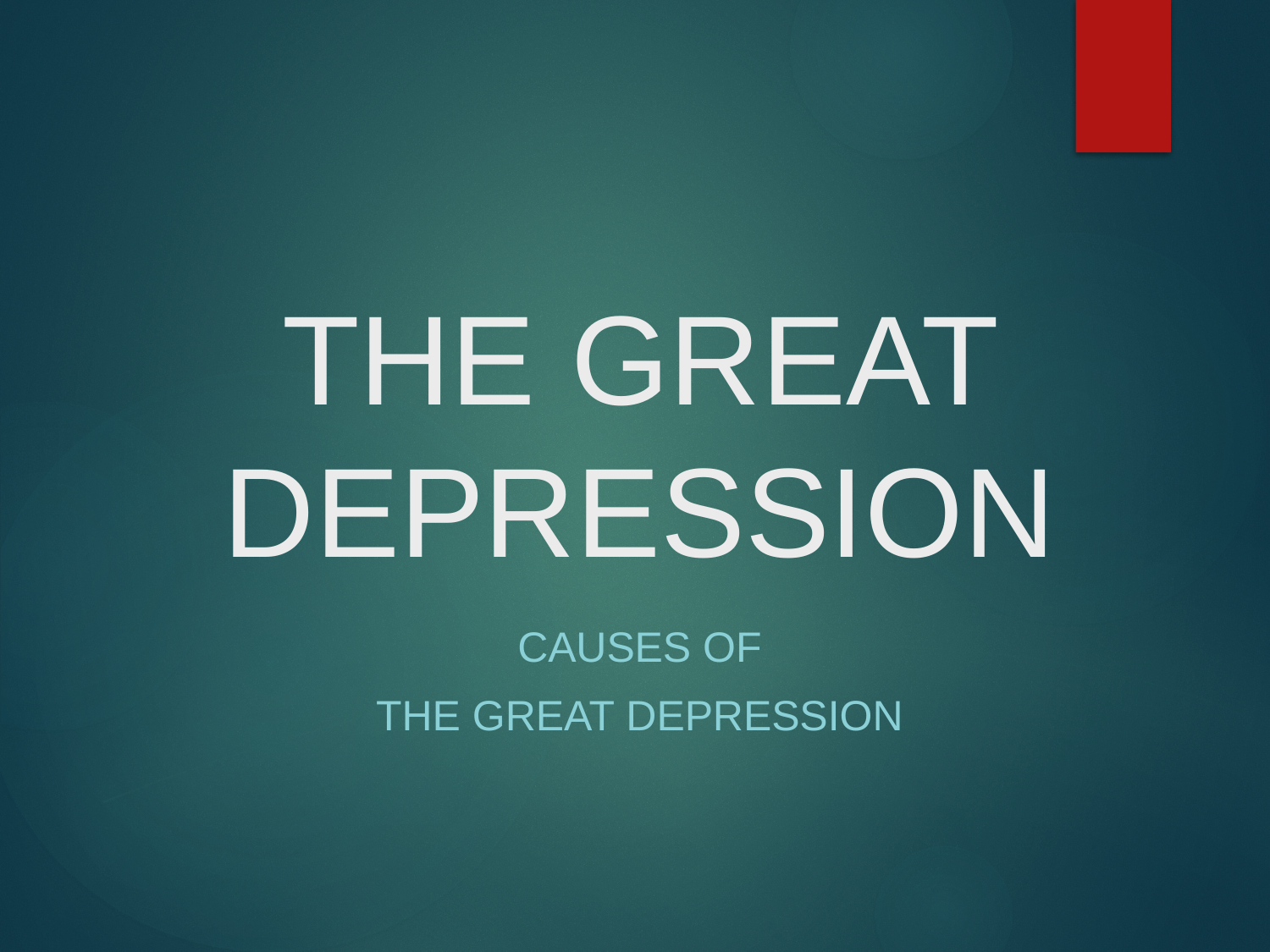

# THE GREAT DEPRESSION
CAUSES OF
THE GREAT DEPRESSION